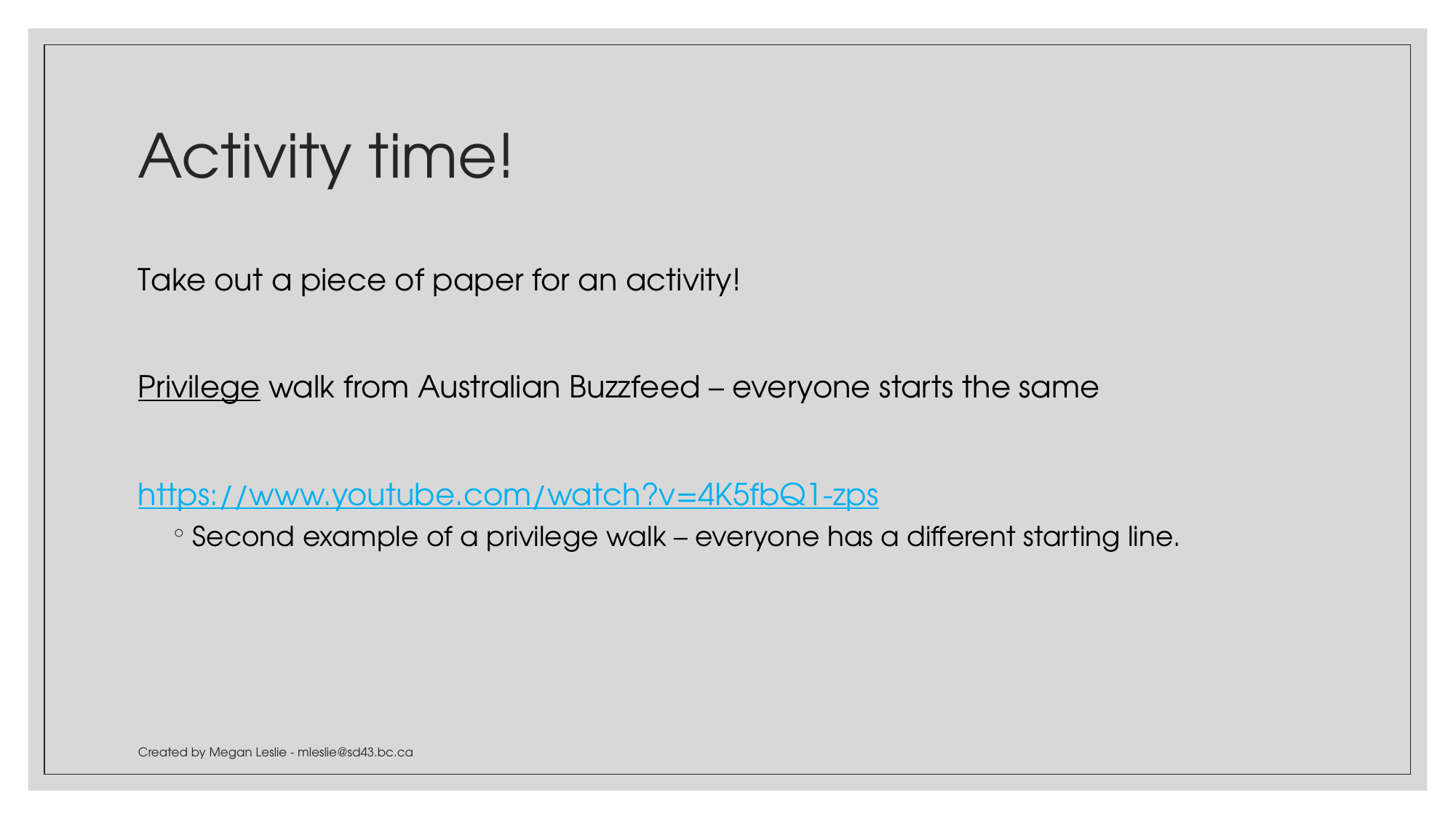

# Activity time!
Take out a piece of paper for an activity!

Privilege walk from Australian Buzzfeed – everyone starts the same

https://www.youtube.com/watch?v=4K5fbQ1-zps
Second example of a privilege walk – everyone has a different starting line.
Created by Megan Leslie - mleslie@sd43.bc.ca